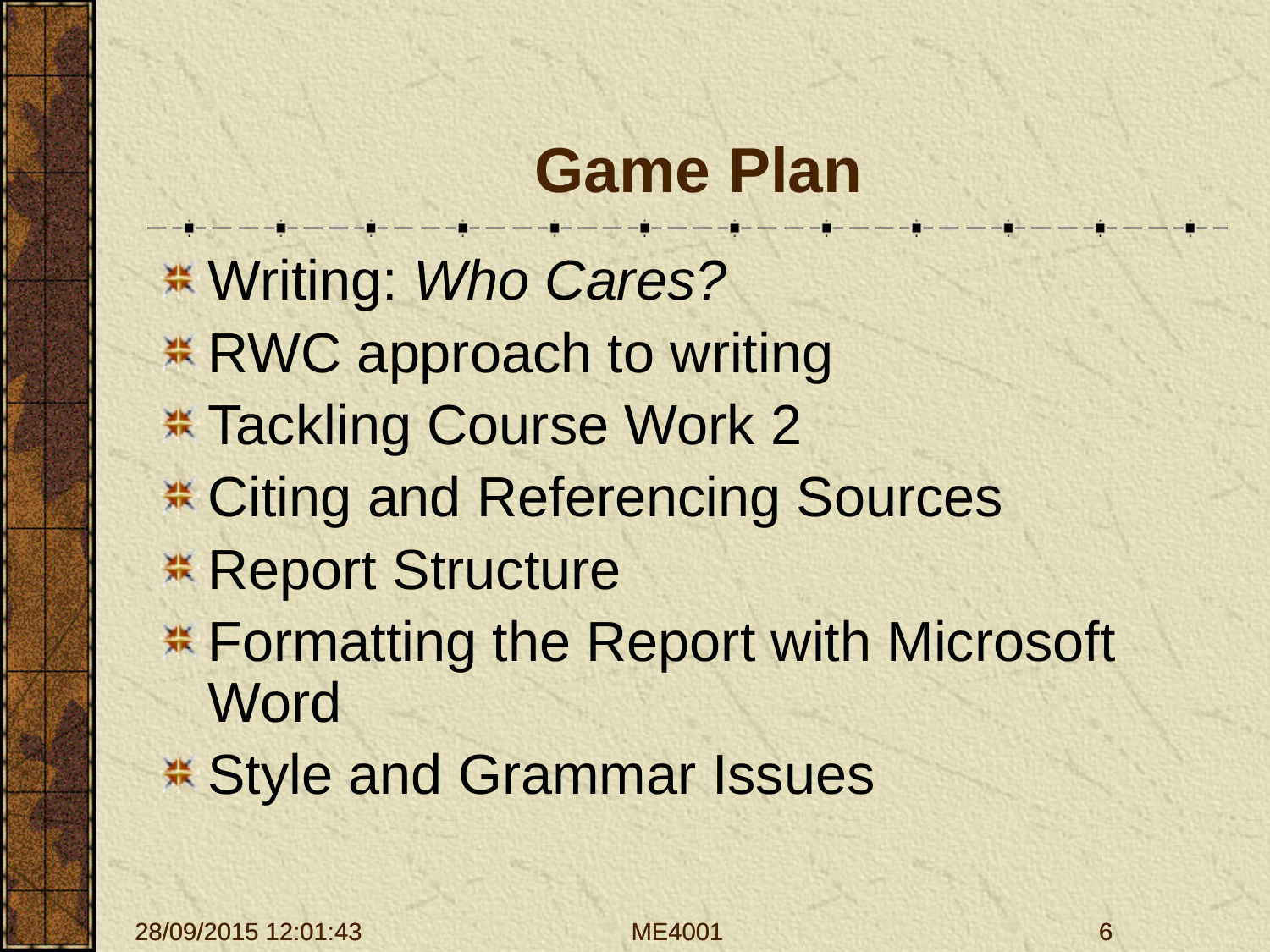

# Game Plan
Writing: Who Cares?
RWC approach to writing
Tackling Course Work 2
Citing and Referencing Sources
Report Structure
Formatting the Report with Microsoft Word
Style and Grammar Issues
28/09/2015 12:01:43
28/09/2015 12:01:43
ME4001
ME4001
6
6